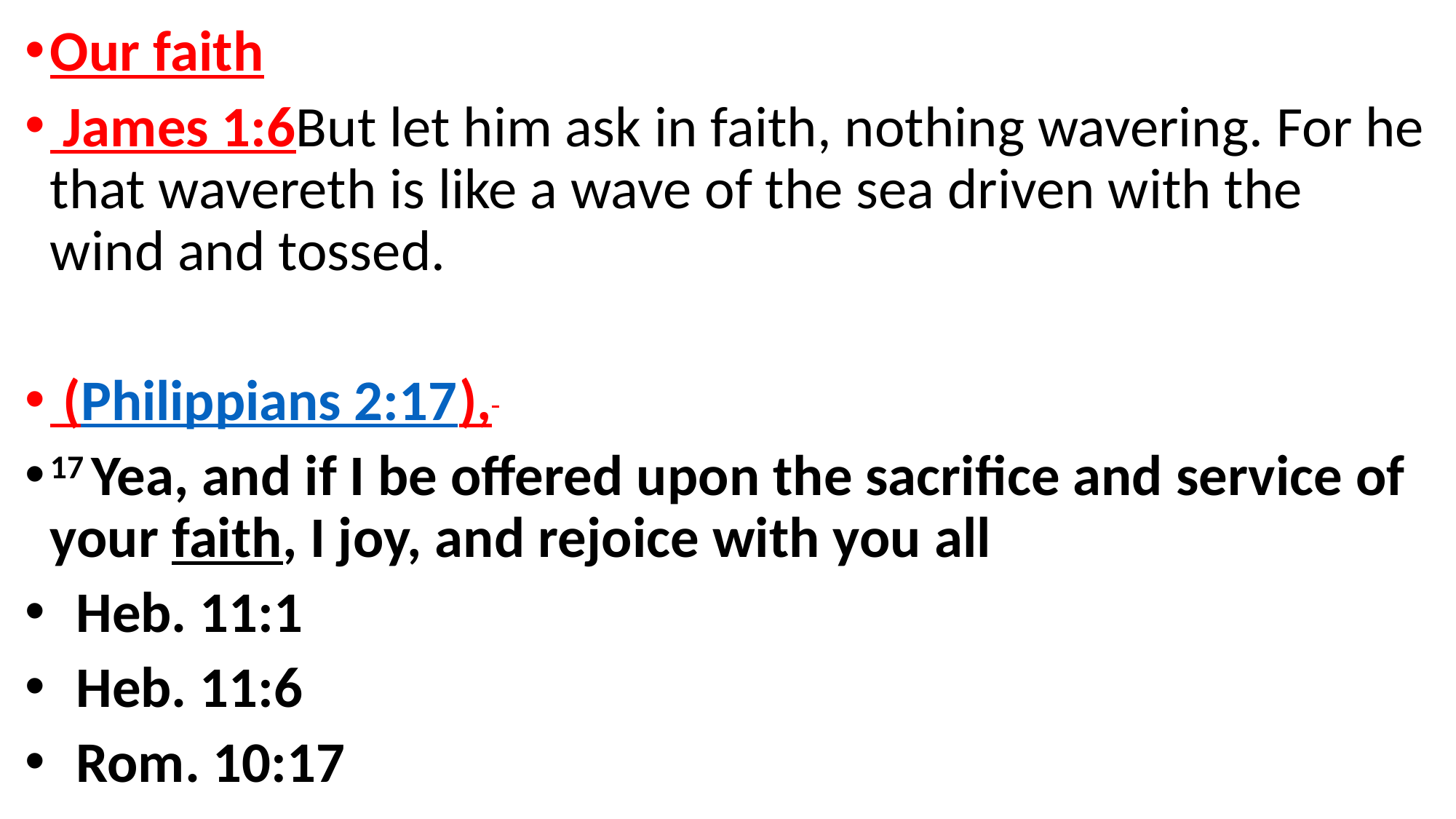

Our faith
 James 1:6But let him ask in faith, nothing wavering. For he that wavereth is like a wave of the sea driven with the wind and tossed.

 (Philippians 2:17),
17 Yea, and if I be offered upon the sacrifice and service of your faith, I joy, and rejoice with you all
  Heb. 11:1
  Heb. 11:6
  Rom. 10:17